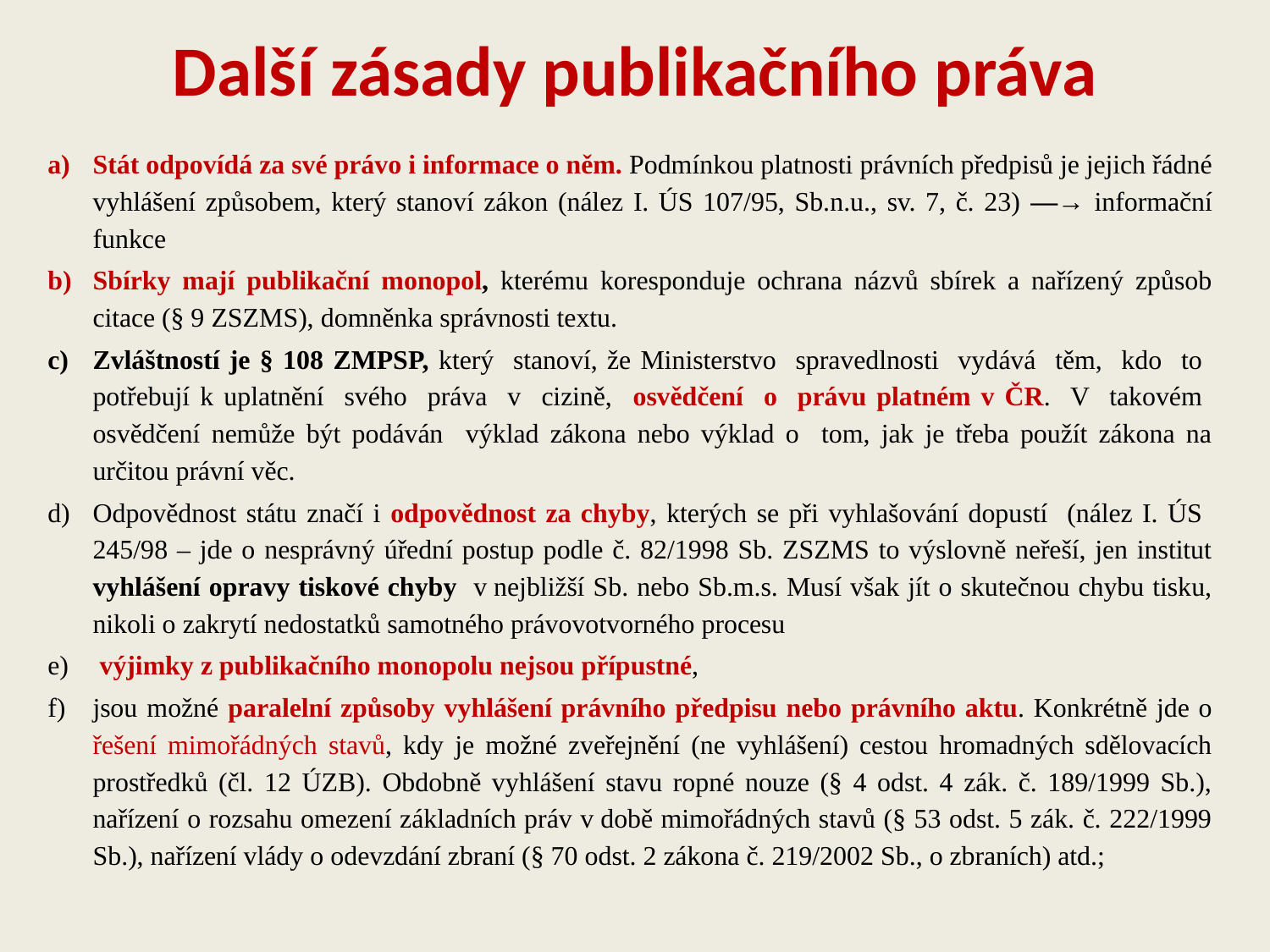

# Další zásady publikačního práva
Stát odpovídá za své právo i informace o něm. Podmínkou platnosti právních předpisů je jejich řádné vyhlášení způsobem, který stanoví zákon (nález I. ÚS 107/95, Sb.n.u., sv. 7, č. 23) ―→ informační funkce
Sbírky mají publikační monopol, kterému koresponduje ochrana názvů sbírek a nařízený způsob citace (§ 9 ZSZMS), domněnka správnosti textu.
Zvláštností je § 108 ZMPSP, který  stanoví, že Ministerstvo  spravedlnosti  vydává  těm,  kdo  to  potřebují k uplatnění  svého  práva  v  cizině,  osvědčení  o  právu platném v ČR.  V  takovém  osvědčení nemůže být podáván  výklad zákona nebo výklad o  tom, jak je třeba použít zákona na určitou právní věc.
Odpovědnost státu značí i odpovědnost za chyby, kterých se při vyhlašování dopustí  (nález I. ÚS  245/98 – jde o nesprávný úřední postup podle č. 82/1998 Sb. ZSZMS to výslovně neřeší, jen institut vyhlášení opravy tiskové chyby  v nejbližší Sb. nebo Sb.m.s. Musí však jít o skutečnou chybu tisku, nikoli o zakrytí nedostatků samotného právovotvorného procesu
 výjimky z publikačního monopolu nejsou přípustné,
jsou možné paralelní způsoby vyhlášení právního předpisu nebo právního aktu. Konkrétně jde o řešení mimořádných stavů, kdy je možné zveřejnění (ne vyhlášení) cestou hromadných sdělovacích prostředků (čl. 12 ÚZB). Obdobně vyhlášení stavu ropné nouze (§ 4 odst. 4 zák. č. 189/1999 Sb.), nařízení o rozsahu omezení základních práv v době mimořádných stavů (§ 53 odst. 5 zák. č. 222/1999 Sb.), nařízení vlády o odevzdání zbraní (§ 70 odst. 2 zákona č. 219/2002 Sb., o zbraních) atd.;